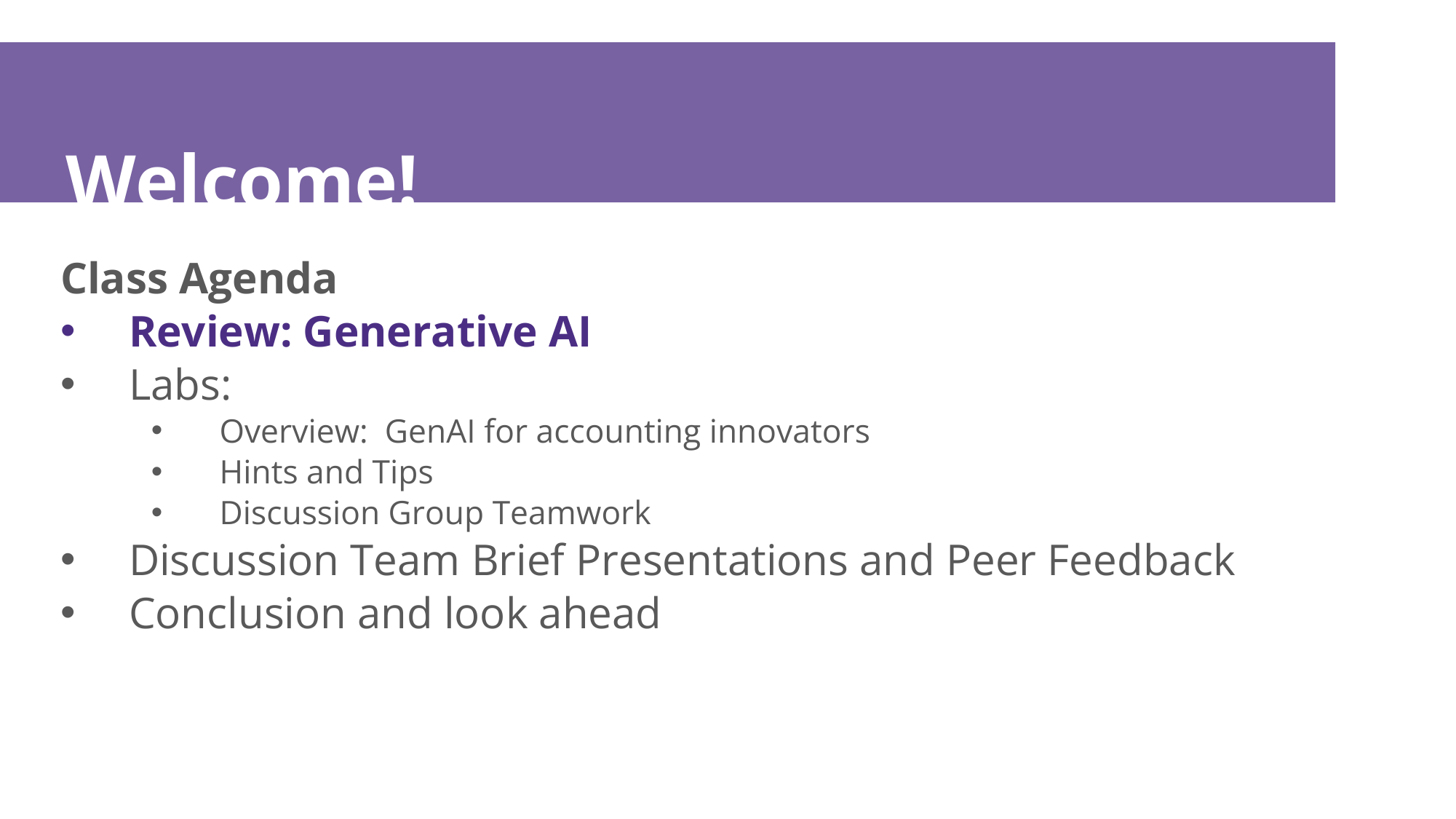

# Welcome!
Class Agenda
Review: Generative AI
Labs:
Overview:  GenAI for accounting innovators
Hints and Tips
Discussion Group Teamwork
Discussion Team Brief Presentations and Peer Feedback
Conclusion and look ahead